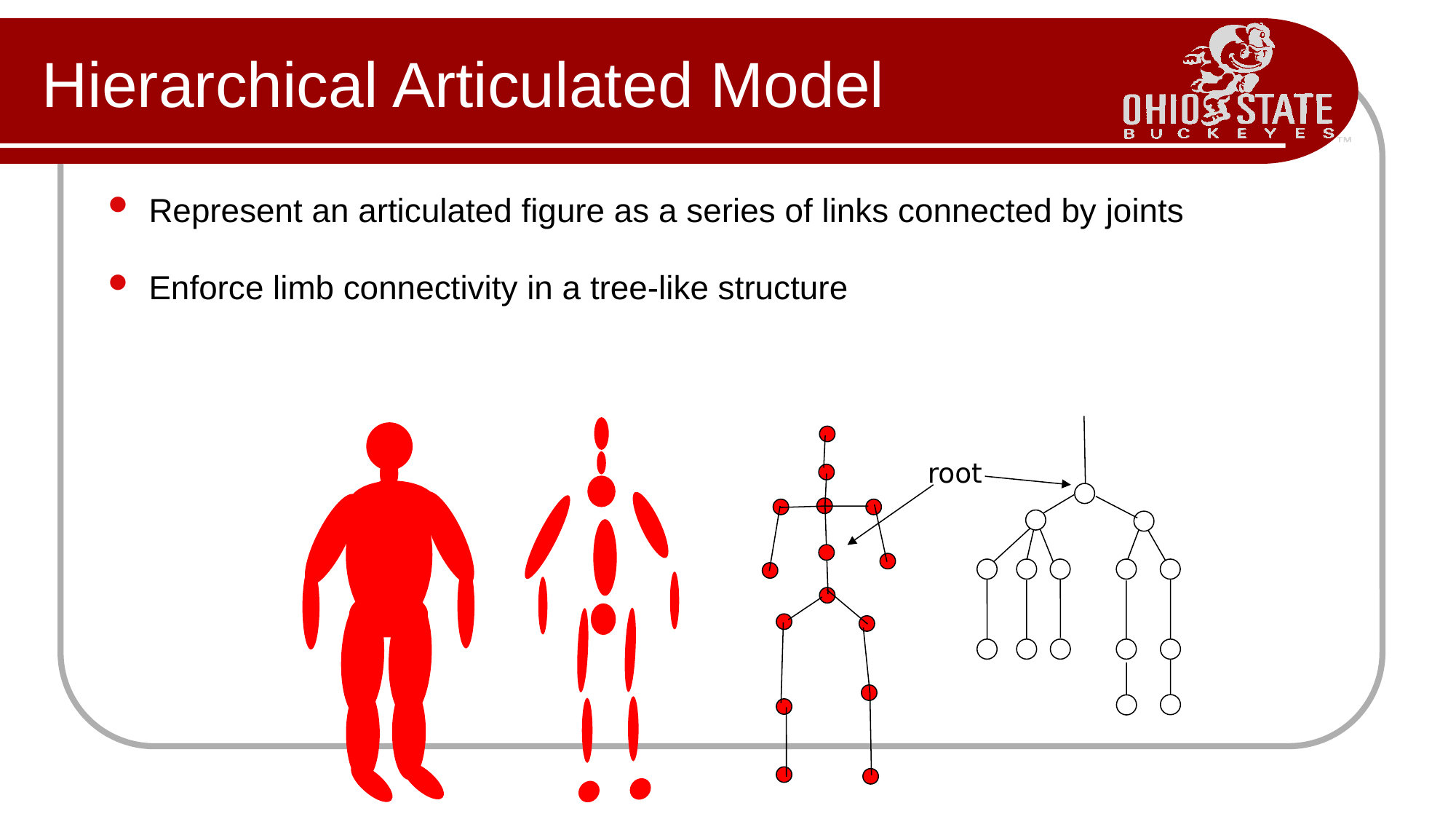

# Hierarchical Articulated Model
Represent an articulated figure as a series of links connected by joints

Enforce limb connectivity in a tree-like structure

root